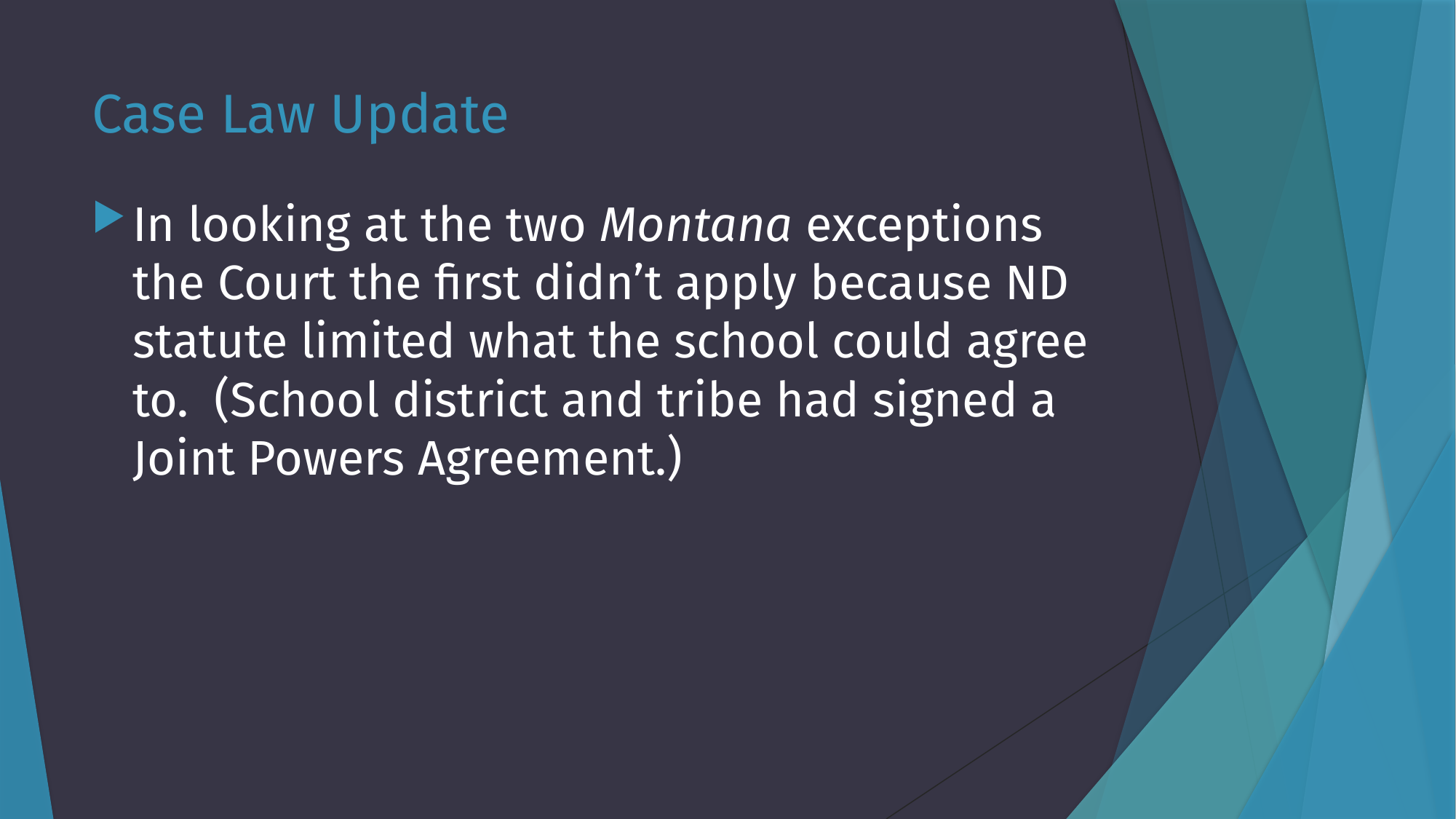

# Case Law Update
In looking at the two Montana exceptions the Court the first didn’t apply because ND statute limited what the school could agree to.  (School district and tribe had signed a Joint Powers Agreement.)